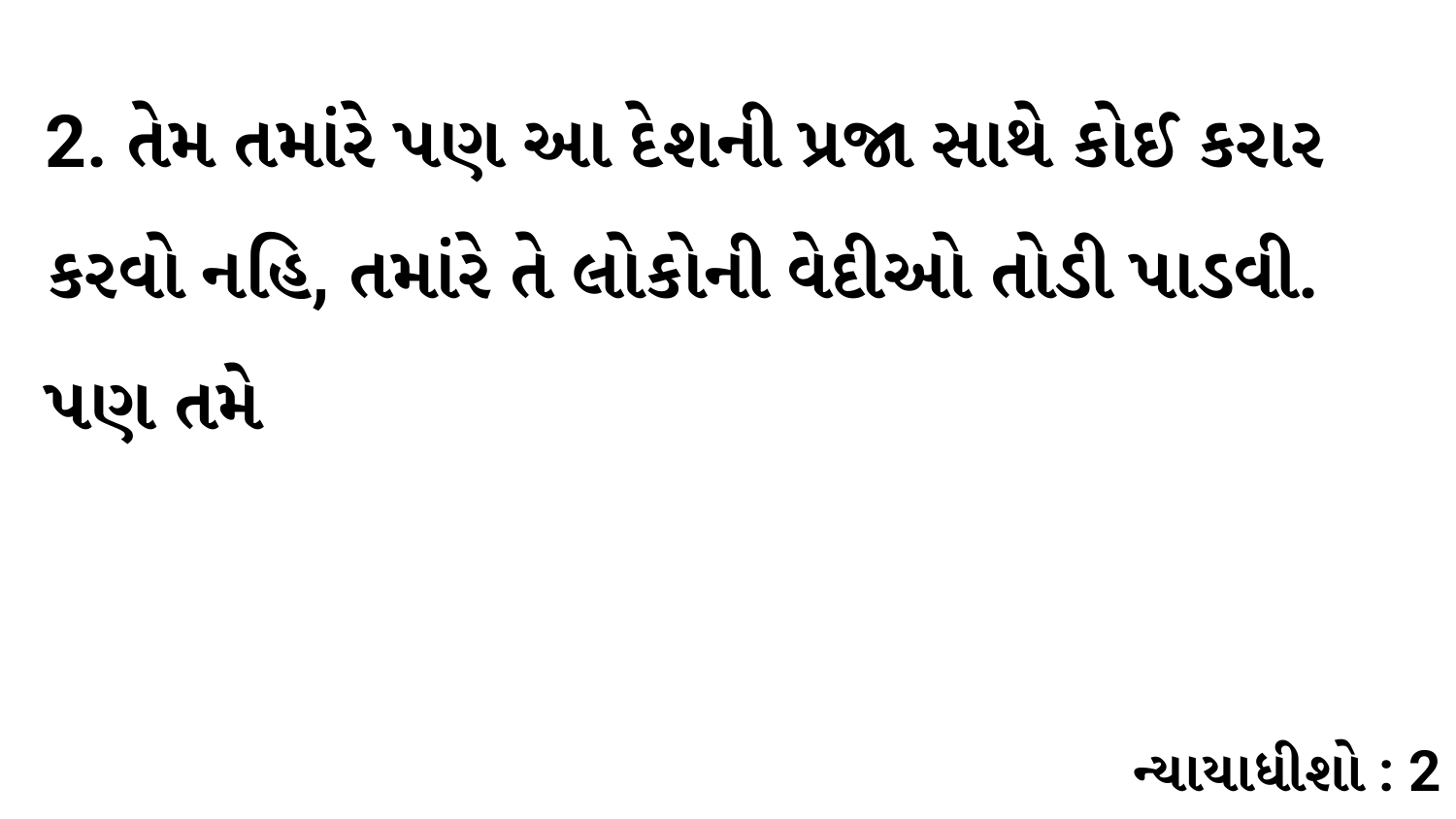

2. તેમ તમાંરે પણ આ દેશની પ્રજા સાથે કોઈ કરાર કરવો નહિ, તમાંરે તે લોકોની વેદીઓ તોડી પાડવી. પણ તમે
ન્યાયાધીશો : 2